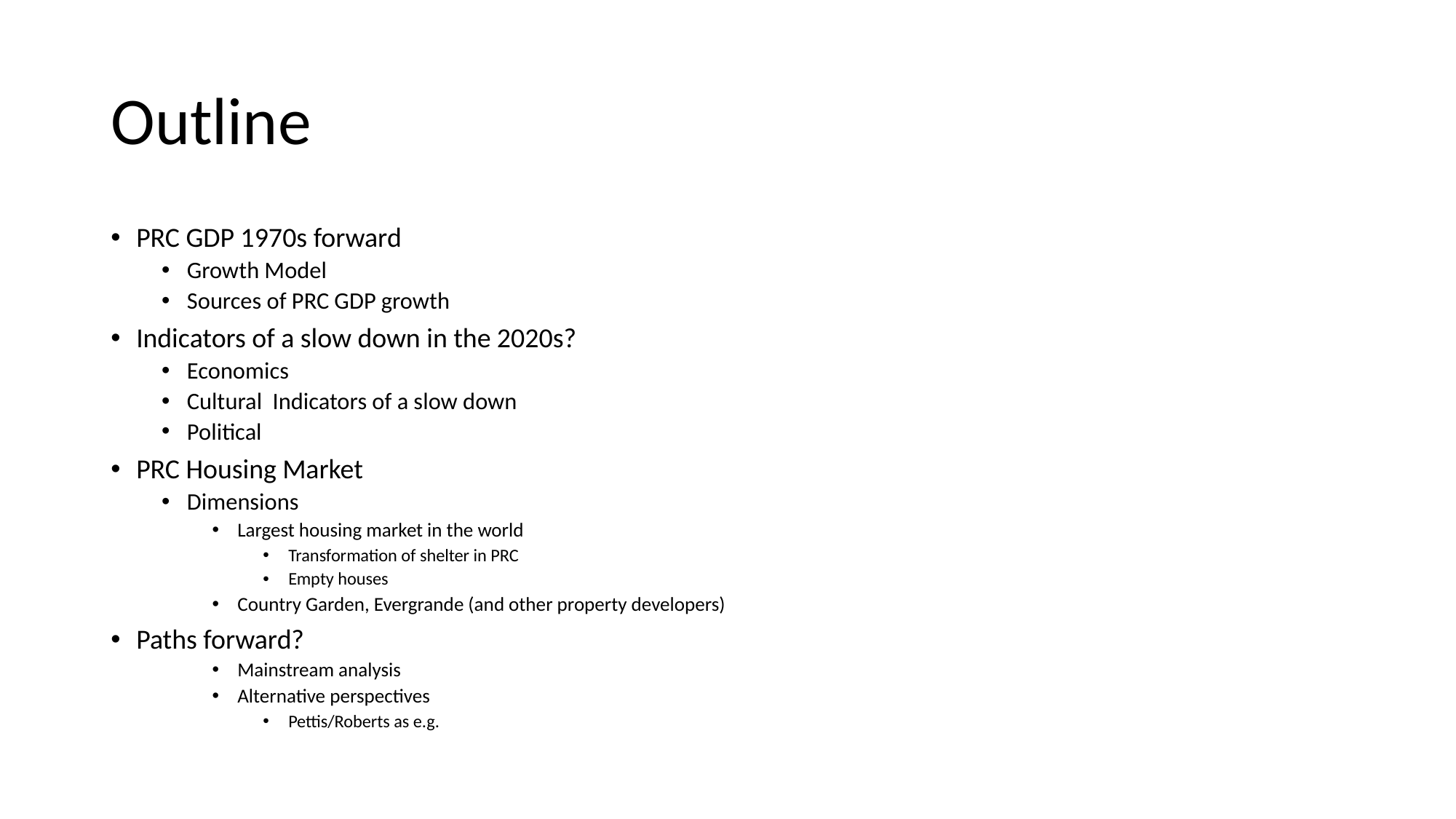

# Outline
PRC GDP 1970s forward
Growth Model
Sources of PRC GDP growth
Indicators of a slow down in the 2020s?
Economics
Cultural  Indicators of a slow down
Political
PRC Housing Market
Dimensions
Largest housing market in the world
Transformation of shelter in PRC
Empty houses
Country Garden, Evergrande (and other property developers)
Paths forward?
Mainstream analysis
Alternative perspectives
Pettis/Roberts as e.g.